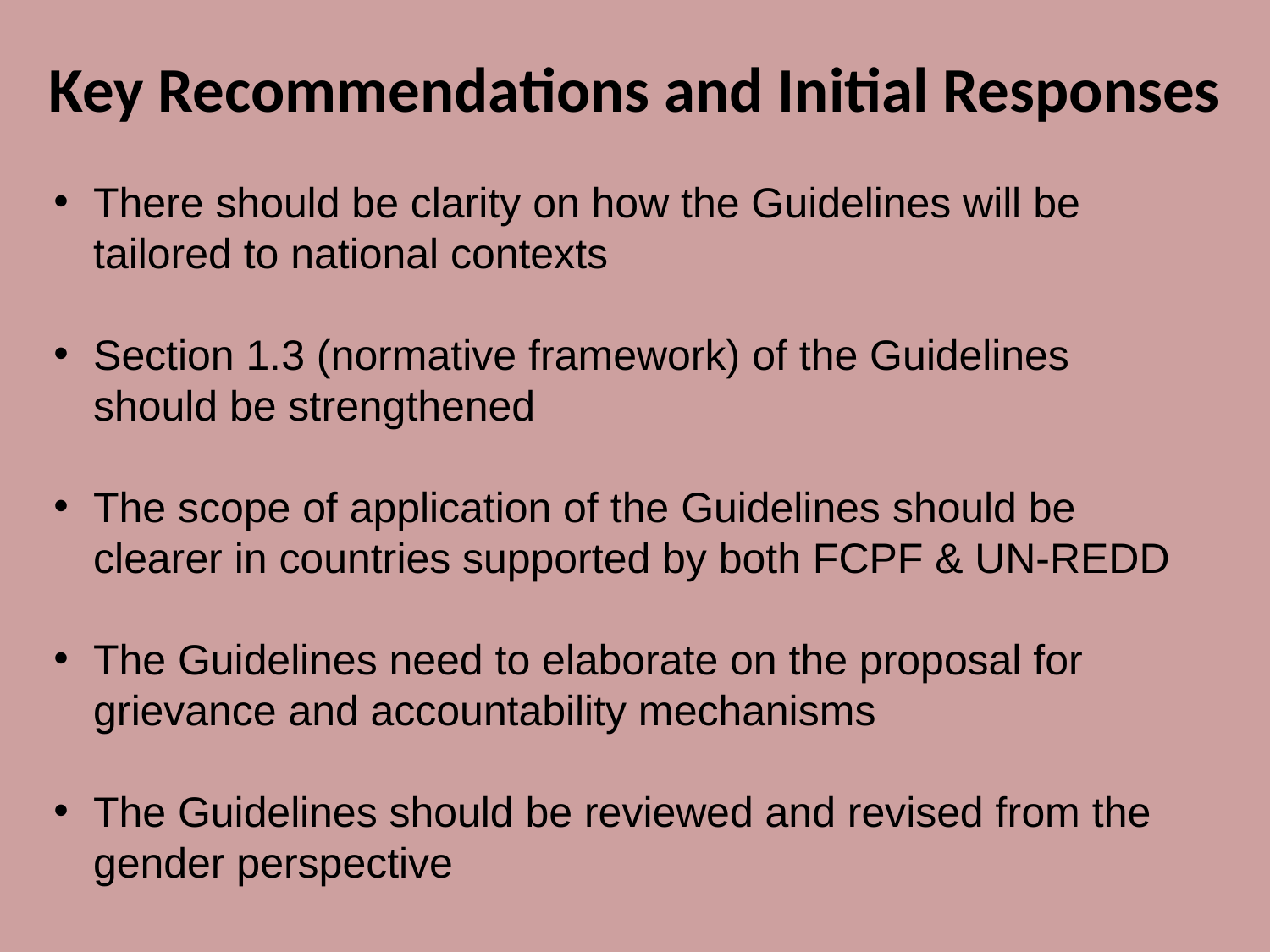

Key Recommendations and Initial Responses
There should be clarity on how the Guidelines will be tailored to national contexts

Section 1.3 (normative framework) of the Guidelines should be strengthened

The scope of application of the Guidelines should be clearer in countries supported by both FCPF & UN-REDD

The Guidelines need to elaborate on the proposal for grievance and accountability mechanisms

The Guidelines should be reviewed and revised from the gender perspective